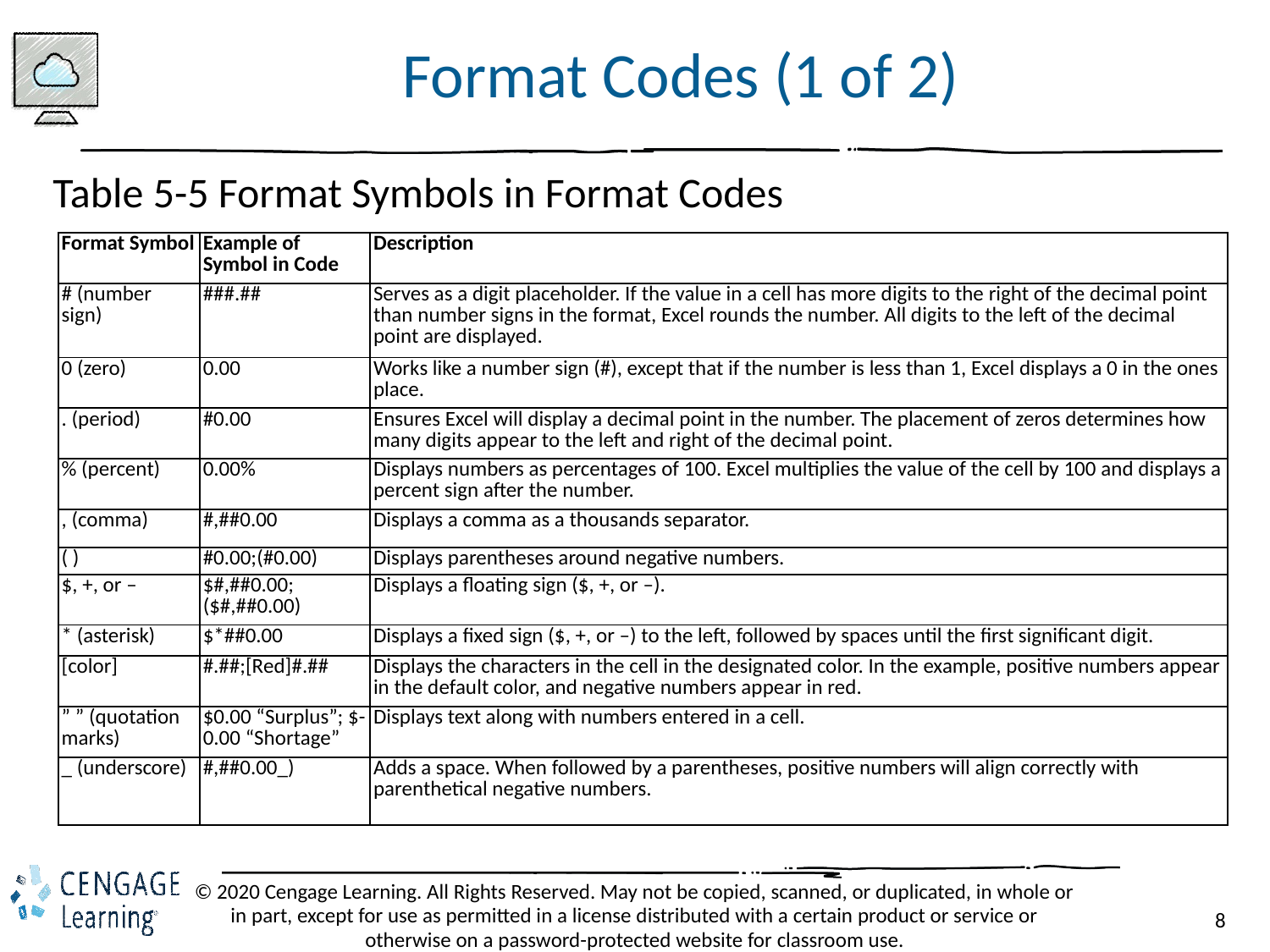

# Format Codes (1 of 2)
Table 5-5 Format Symbols in Format Codes

| Format Symbol | Example of Symbol in Code | Description |
| --- | --- | --- |
| # (number sign) | ###.## | Serves as a digit placeholder. If the value in a cell has more digits to the right of the decimal point than number signs in the format, Excel rounds the number. All digits to the left of the decimal point are displayed. |
| 0 (zero) | 0.00 | Works like a number sign (#), except that if the number is less than 1, Excel displays a 0 in the ones place. |
| . (period) | #0.00 | Ensures Excel will display a decimal point in the number. The placement of zeros determines how many digits appear to the left and right of the decimal point. |
| % (percent) | 0.00% | Displays numbers as percentages of 100. Excel multiplies the value of the cell by 100 and displays a percent sign after the number. |
| , (comma) | #,##0.00 | Displays a comma as a thousands separator. |
| ( ) | #0.00;(#0.00) | Displays parentheses around negative numbers. |
| $, +, or – | $#,##0.00; ($#,##0.00) | Displays a floating sign ($, +, or –). |
| \* (asterisk) | $\*##0.00 | Displays a fixed sign ($, +, or –) to the left, followed by spaces until the first significant digit. |
| [color] | #.##;[Red]#.## | Displays the characters in the cell in the designated color. In the example, positive numbers appear in the default color, and negative numbers appear in red. |
| ” ” (quotation marks) | $0.00 “Surplus”; $-0.00 “Shortage” | Displays text along with numbers entered in a cell. |
| \_ (underscore) | #,##0.00\_) | Adds a space. When followed by a parentheses, positive numbers will align correctly with parenthetical negative numbers. |